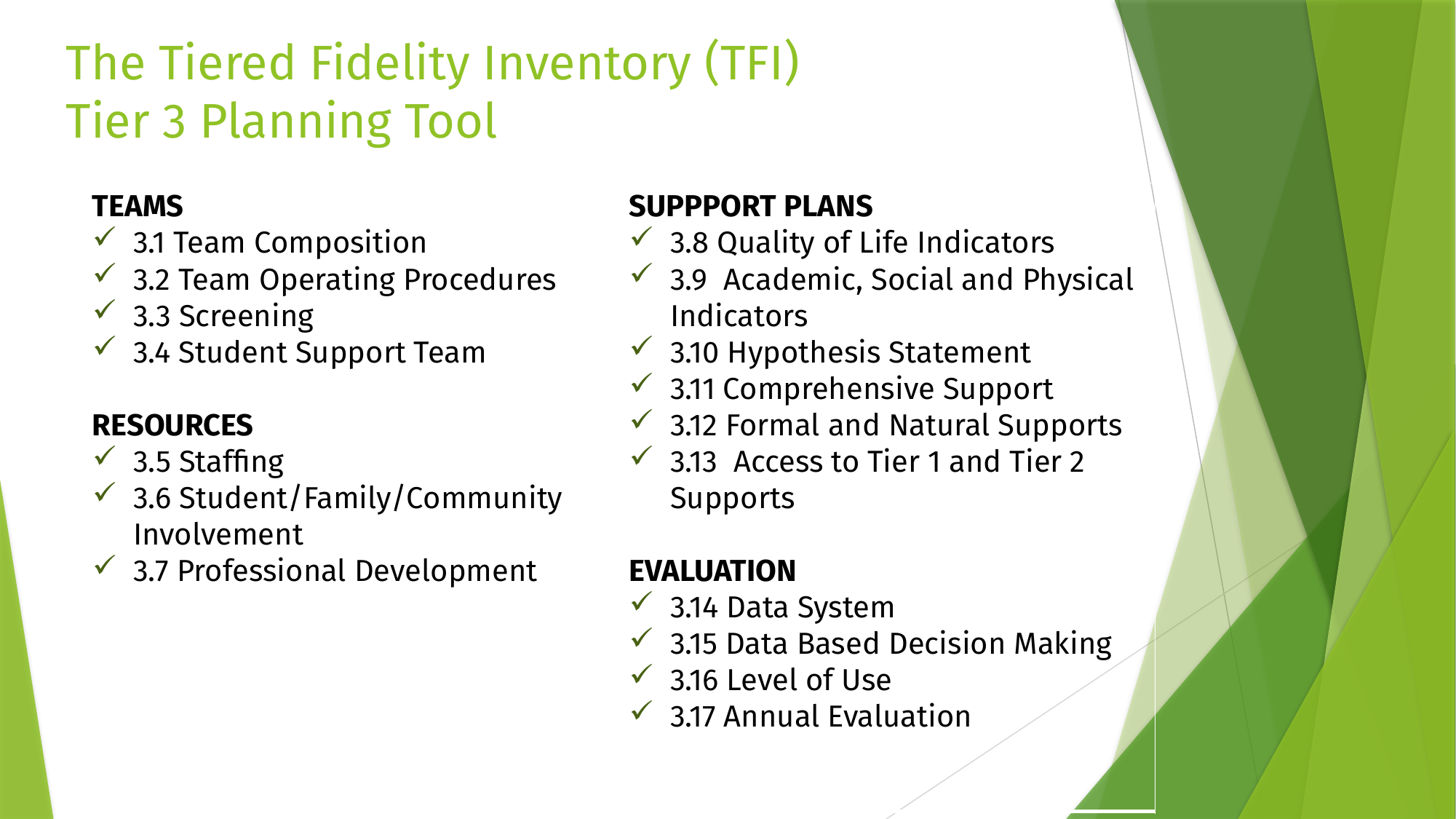

# The Tiered Fidelity Inventory (TFI) Tier 3 Planning Tool
| TEAMS 3.1 Team Composition 3.2 Team Operating Procedures 3.3 Screening 3.4 Student Support Team RESOURCES 3.5 Staffing 3.6 Student/Family/Community Involvement 3.7 Professional Development | SUPPPORT PLANS 3.8 Quality of Life Indicators 3.9 Academic, Social and Physical Indicators 3.10 Hypothesis Statement 3.11 Comprehensive Support 3.12 Formal and Natural Supports 3.13 Access to Tier 1 and Tier 2 Supports EVALUATION 3.14 Data System 3.15 Data Based Decision Making 3.16 Level of Use 3.17 Annual Evaluation |
| --- | --- |